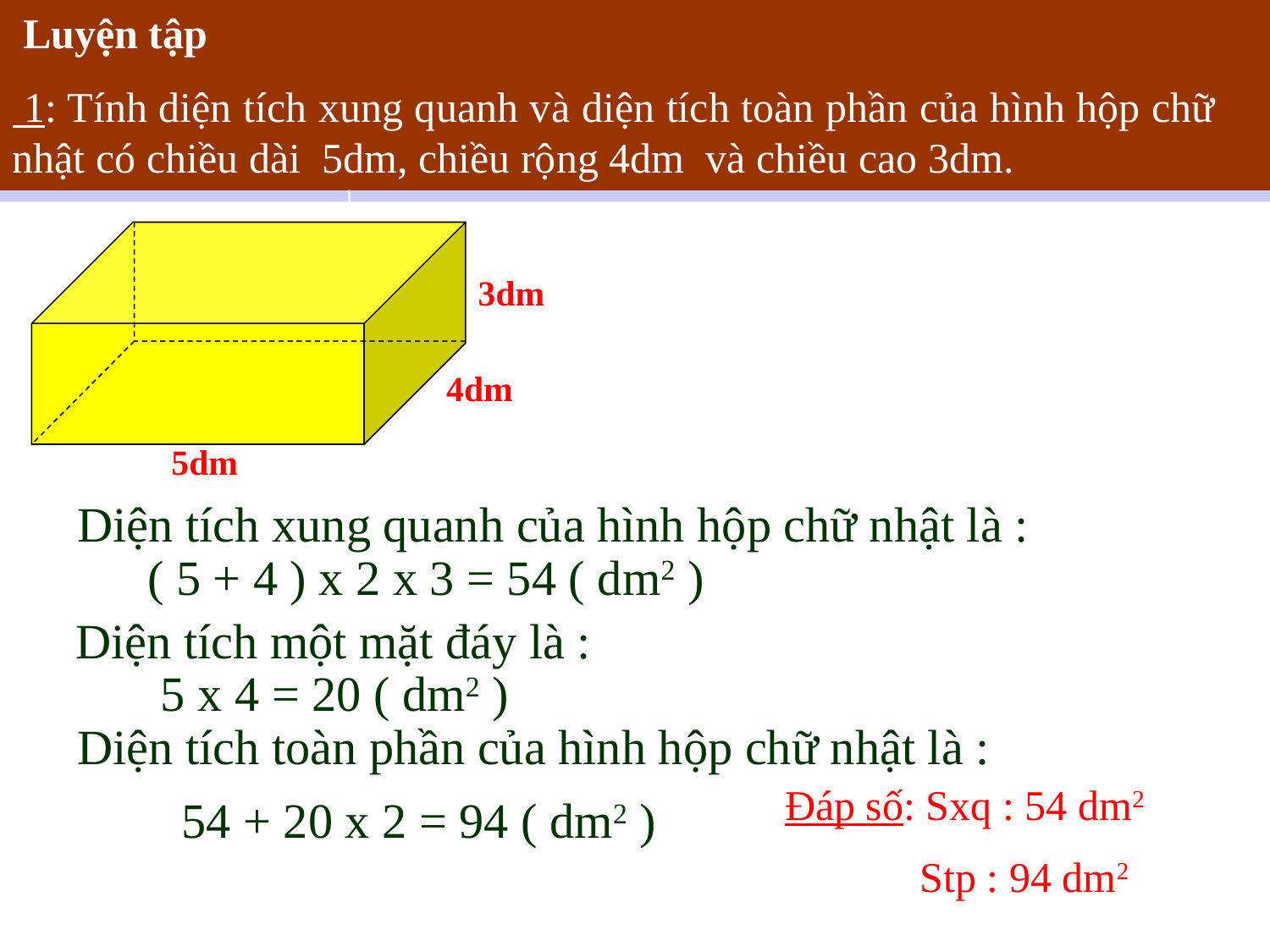

Luyện tập
 1: Tính diện tích xung quanh và diện tích toàn phần của hình hộp chữ nhật có chiều dài  5dm, chiều rộng 4dm  và chiều cao 3dm.

3dm
4dm
5dm
 Diện tích xung quanh của hình hộp chữ nhật là :
 ( 5 + 4 ) x 2 x 3 = 54 ( dm2 )
Diện tích một mặt đáy là :
5 x 4 = 20 ( dm2 )
 Diện tích toàn phần của hình hộp chữ nhật là :
Đáp số: Sxq : 54 dm2
                      Stp : 94 dm2

54 + 20 x 2 = 94 ( dm2 )